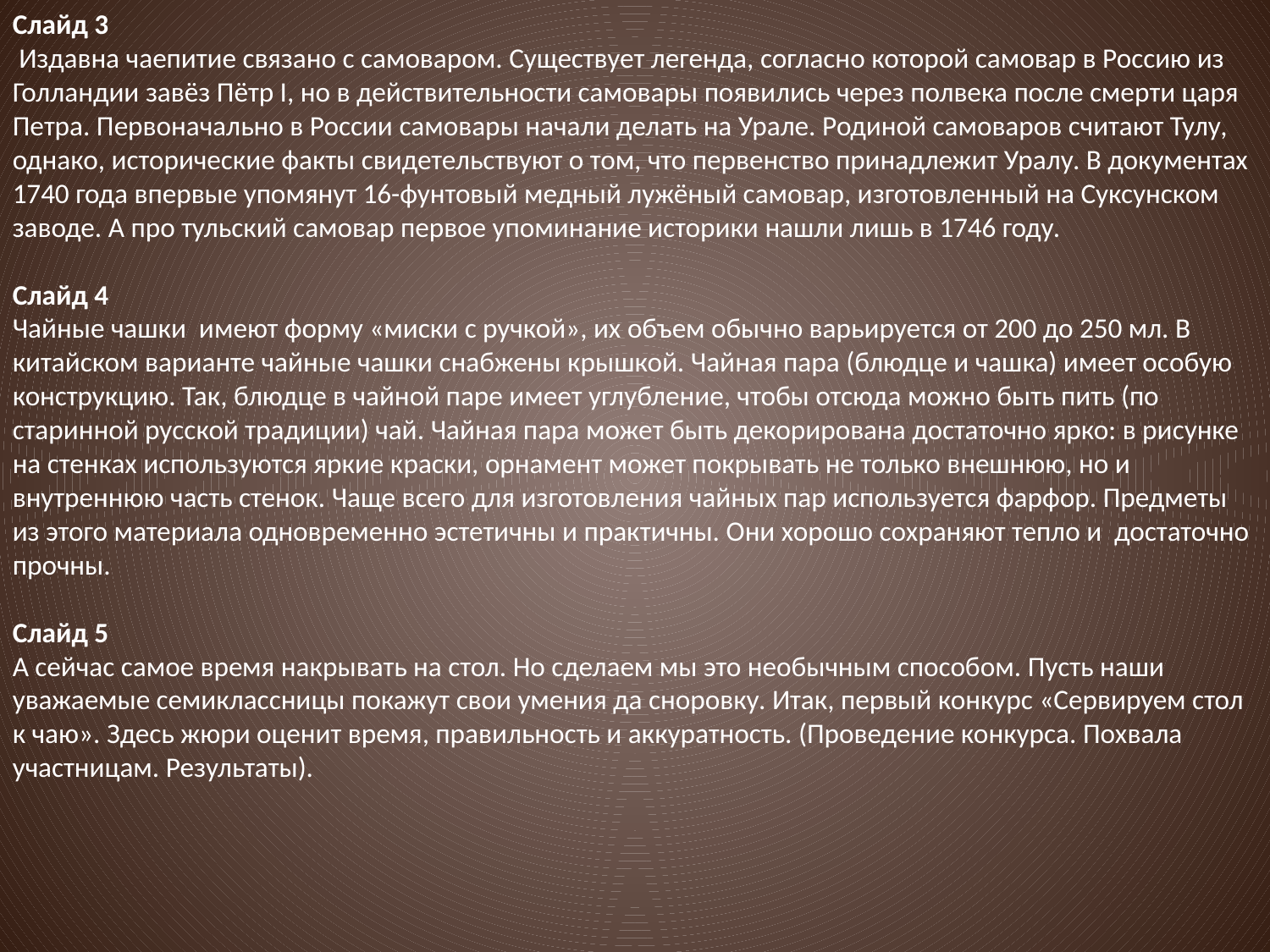

Слайд 3
 Издавна чаепитие связано с самоваром. Существует легенда, согласно которой самовар в Россию из Голландии завёз Пётр I, но в действительности самовары появились через полвека после смерти царя Петра. Первоначально в России самовары начали делать на Урале. Родиной самоваров считают Тулу, однако, исторические факты свидетельствуют о том, что первенство принадлежит Уралу. В документах 1740 года впервые упомянут 16-фунтовый медный лужёный самовар, изготовленный на Суксунском заводе. А про тульский самовар первое упоминание историки нашли лишь в 1746 году.

Слайд 4
Чайные чашки  имеют форму «миски с ручкой», их объем обычно варьируется от 200 до 250 мл. В китайском варианте чайные чашки снабжены крышкой. Чайная пара (блюдце и чашка) имеет особую конструкцию. Так, блюдце в чайной паре имеет углубление, чтобы отсюда можно быть пить (по старинной русской традиции) чай. Чайная пара может быть декорирована достаточно ярко: в рисунке на стенках используются яркие краски, орнамент может покрывать не только внешнюю, но и внутреннюю часть стенок. Чаще всего для изготовления чайных пар используется фарфор. Предметы из этого материала одновременно эстетичны и практичны. Они хорошо сохраняют тепло и  достаточно прочны.

Слайд 5
А сейчас самое время накрывать на стол. Но сделаем мы это необычным способом. Пусть наши уважаемые семиклассницы покажут свои умения да сноровку. Итак, первый конкурс «Сервируем стол к чаю». Здесь жюри оценит время, правильность и аккуратность. (Проведение конкурса. Похвала участницам. Результаты).